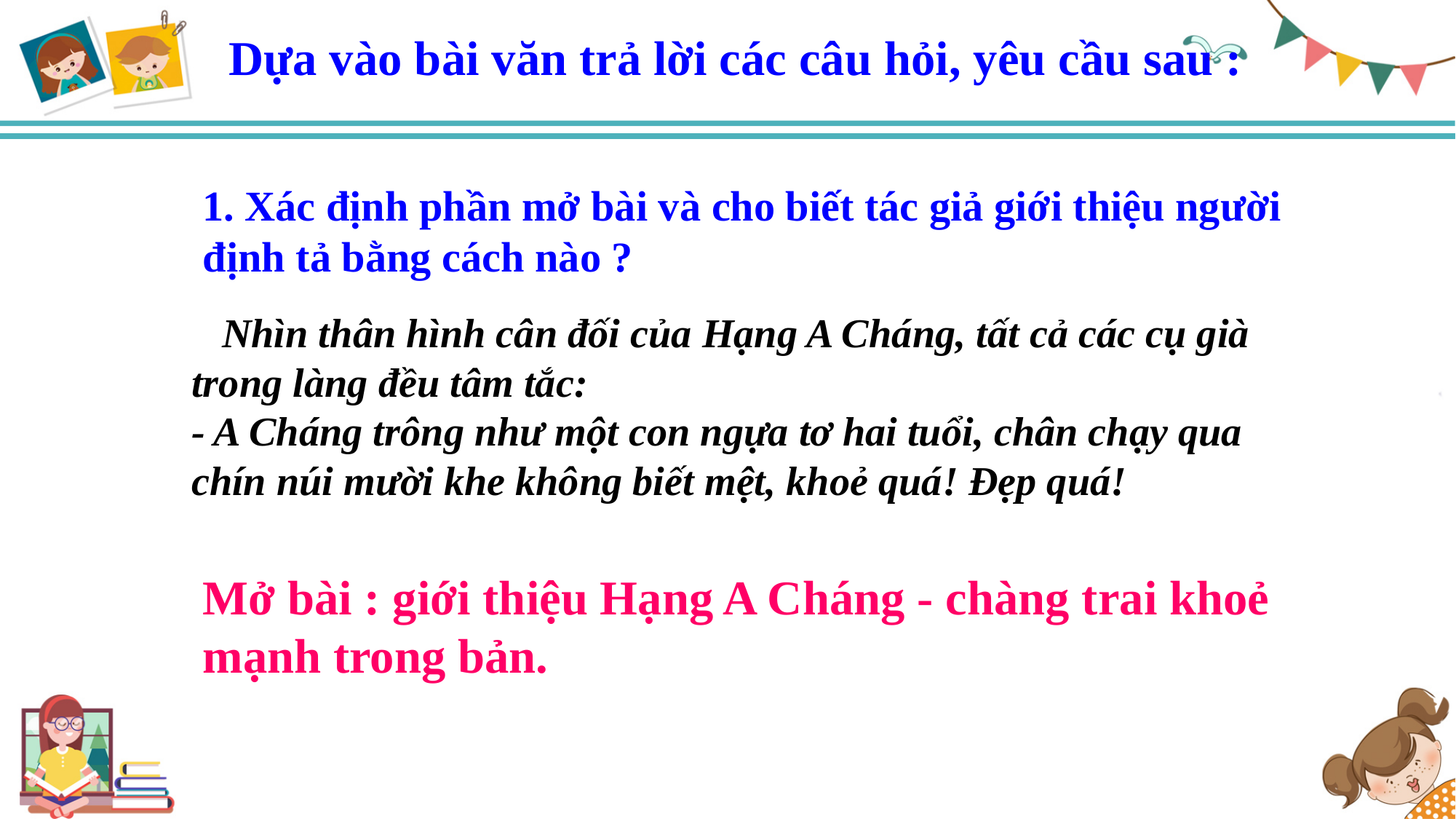

Dựa vào bài văn trả lời các câu hỏi, yêu cầu sau :

1. Xác định phần mở bài và cho biết tác giả giới thiệu người định tả bằng cách nào ?
   Nhìn thân hình cân đối của Hạng A Cháng, tất cả các cụ già trong làng đều tâm tắc:
- A Cháng trông như một con ngựa tơ hai tuổi, chân chạy qua chín núi mười khe không biết mệt, khoẻ quá! Đẹp quá!
Mở bài : giới thiệu Hạng A Cháng - chàng trai khoẻ mạnh trong bản.